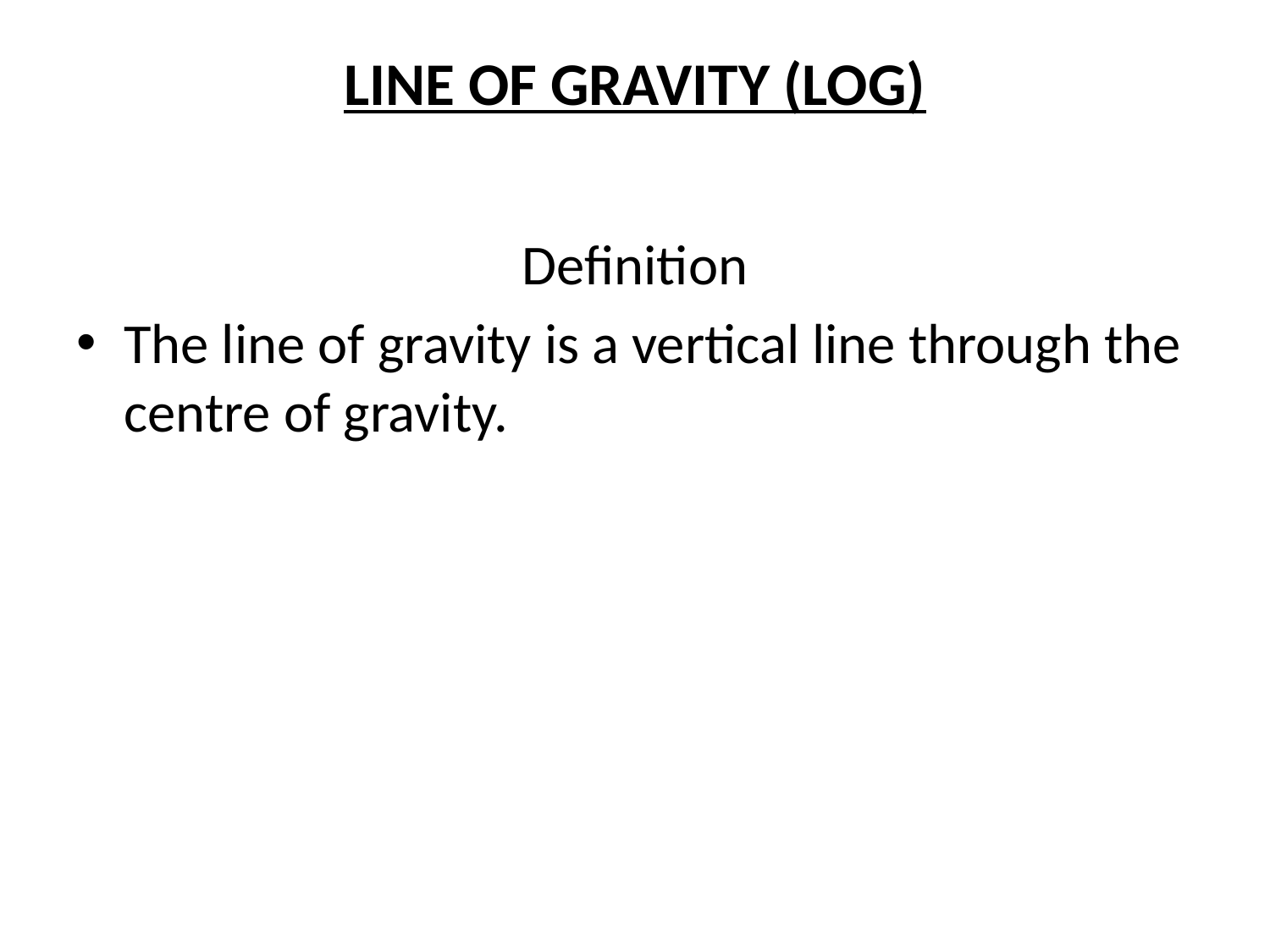

# LINE OF GRAVITY (LOG)
Definition
The line of gravity is a vertical line through the centre of gravity.